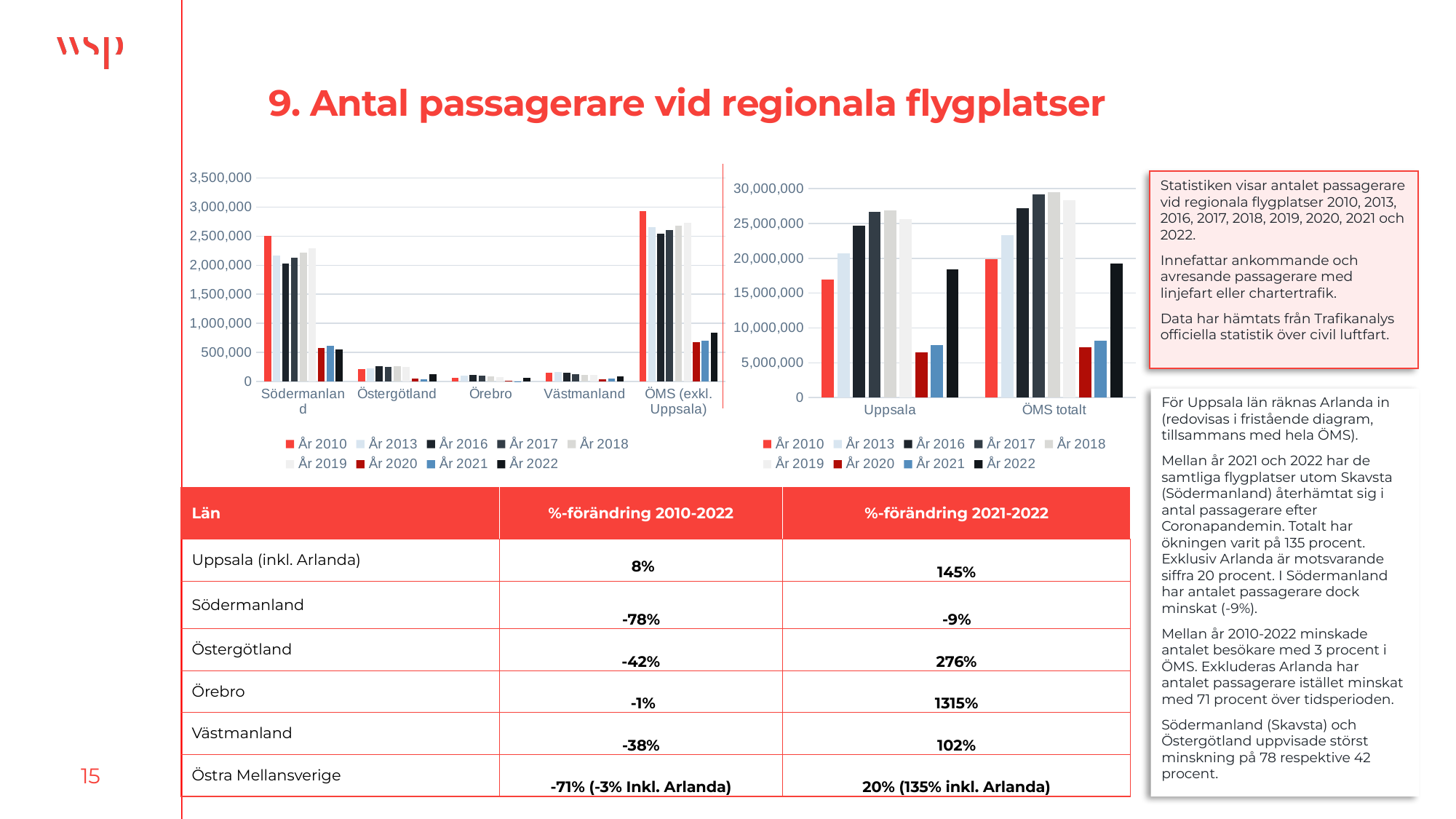

# 9. Antal passagerare vid regionala flygplatser

### Chart

| Category | År 2010 | År 2013 | År 2016 | År 2017 | År 2018 | År 2019 | År 2020 | År 2021 | År 2022 |
|---|---|---|---|---|---|---|---|---|---|
| Södermanland | 2507772.0 | 2165040.0 | 2025055.0 | 2129631.0 | 2213889.0 | 2296448.0 | 573352.0 | 613149.0 | 555854.0 |
| Östergötland | 207181.0 | 225727.0 | 257389.0 | 247163.0 | 262900.0 | 248181.0 | 51468.0 | 32194.0 | 121009.0 |
| Örebro | 68517.0 | 101682.0 | 108990.0 | 102007.0 | 88150.0 | 77383.0 | 13123.0 | 4788.0 | 67735.0 |
| Västmanland | 150793.0 | 163773.0 | 144666.0 | 120471.0 | 112392.0 | 109164.0 | 37027.0 | 46042.0 | 93168.0 |
| ÖMS (exkl. Uppsala) | 2934263.0 | 2656222.0 | 2536100.0 | 2599272.0 | 2677331.0 | 2731176.0 | 674970.0 | 696173.0 | 837766.0 |
Statistiken visar antalet passagerare vid regionala flygplatser 2010, 2013, 2016, 2017, 2018, 2019, 2020, 2021 och 2022.
Innefattar ankommande och avresande passagerare med linjefart eller chartertrafik.
Data har hämtats från Trafikanalys officiella statistik över civil luftfart.

### Chart

| Category | År 2010 | År 2013 | År 2016 | År 2017 | År 2018 | År 2019 | År 2020 | År 2021 | År 2022 |
|---|---|---|---|---|---|---|---|---|---|
| Uppsala | 16948129.0 | 20674160.0 | 24682466.0 | 26623606.0 | 26845403.0 | 25643261.0 | 6536771.0 | 7495821.0 | 18383498.0 |
| ÖMS totalt | 19882392.0 | 23330382.0 | 27218566.0 | 29222878.0 | 29522734.0 | 28374437.0 | 7211741.0 | 8191994.0 | 19221264.0 |
För Uppsala län räknas Arlanda in (redovisas i fristående diagram, tillsammans med hela ÖMS).
Mellan år 2021 och 2022 har de samtliga flygplatser utom Skavsta (Södermanland) återhämtat sig i antal passagerare efter Coronapandemin. Totalt har ökningen varit på 135 procent. Exklusiv Arlanda är motsvarande siffra 20 procent. I Södermanland har antalet passagerare dock minskat (-9%).
Mellan år 2010-2022 minskade antalet besökare med 3 procent i ÖMS. Exkluderas Arlanda har antalet passagerare istället minskat med 71 procent över tidsperioden.
Södermanland (Skavsta) och Östergötland uppvisade störst minskning på 78 respektive 42 procent.
| Län | %-förändring 2010-2022 | %-förändring 2021-2022 |
| --- | --- | --- |
| Uppsala (inkl. Arlanda) | 8% | 145% |
| Södermanland | -78% | -9% |
| Östergötland | -42% | 276% |
| Örebro | -1% | 1315% |
| Västmanland | -38% | 102% |
| Östra Mellansverige | -71% (-3% Inkl. Arlanda) | 20% (135% inkl. Arlanda) |